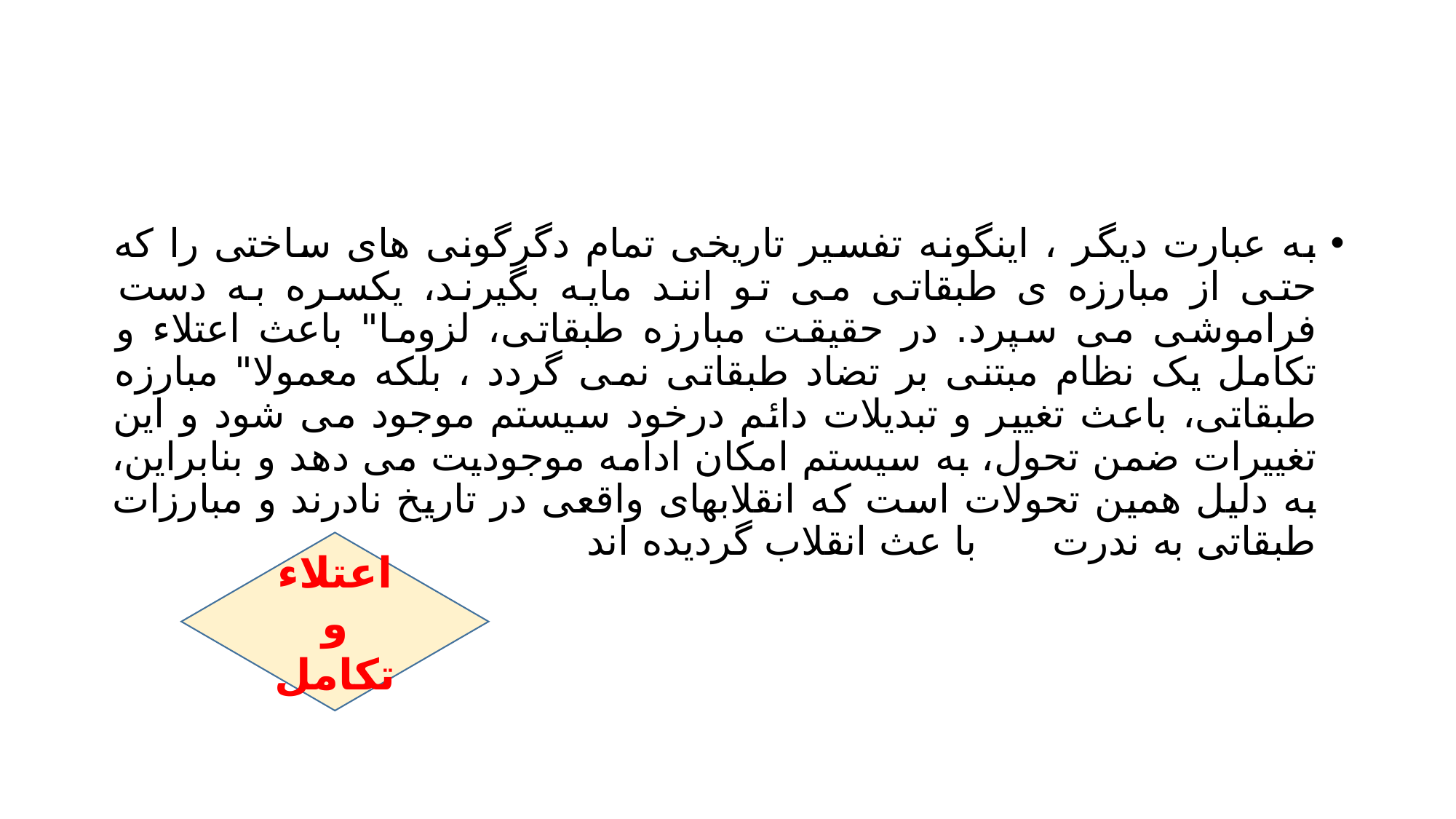

#
به عبارت دیگر ، اینگونه تفسیر تاریخی تمام دگرگونی های ساختی را که حتی از مبارزه ی طبقاتی می تو انند مایه بگیرند، یکسره به دست فراموشی می سپرد. در حقیقت مبارزه طبقاتی، لزوما" باعث اعتلاء و تکامل یک نظام مبتنی بر تضاد طبقاتی نمی گردد ، بلکه معمولا" مبارزه طبقاتی، باعث تغییر و تبدیلات دائم درخود سیستم موجود می شود و این تغییرات ضمن تحول، به سیستم امکان ادامه موجودیت می دهد و بنابراین، به دلیل همین تحولات است که انقلابهای واقعی در تاریخ نادرند و مبارزات طبقاتی به ندرت      با عث انقلاب گردیده اند

اعتلاء و تکامل